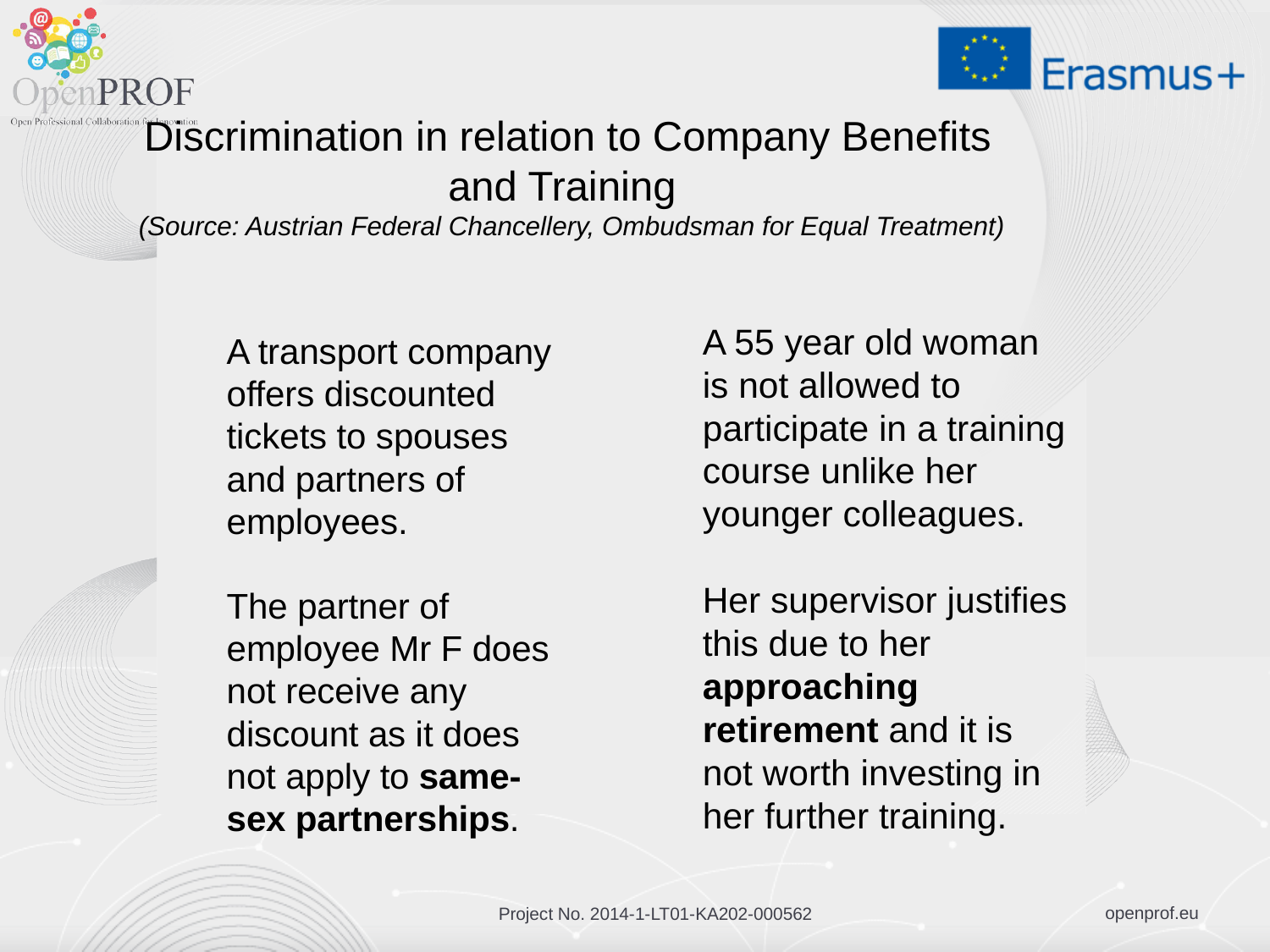

# Discrimination in relation to Company Benefits and Training (Source: Austrian Federal Chancellery, Ombudsman for Equal Treatment)
A 55 year old woman is not allowed to participate in a training course unlike her younger colleagues.
Her supervisor justifies this due to her approaching retirement and it is not worth investing in her further training.
A transport company offers discounted tickets to spouses and partners of employees.
The partner of employee Mr F does not receive any discount as it does not apply to same-sex partnerships.